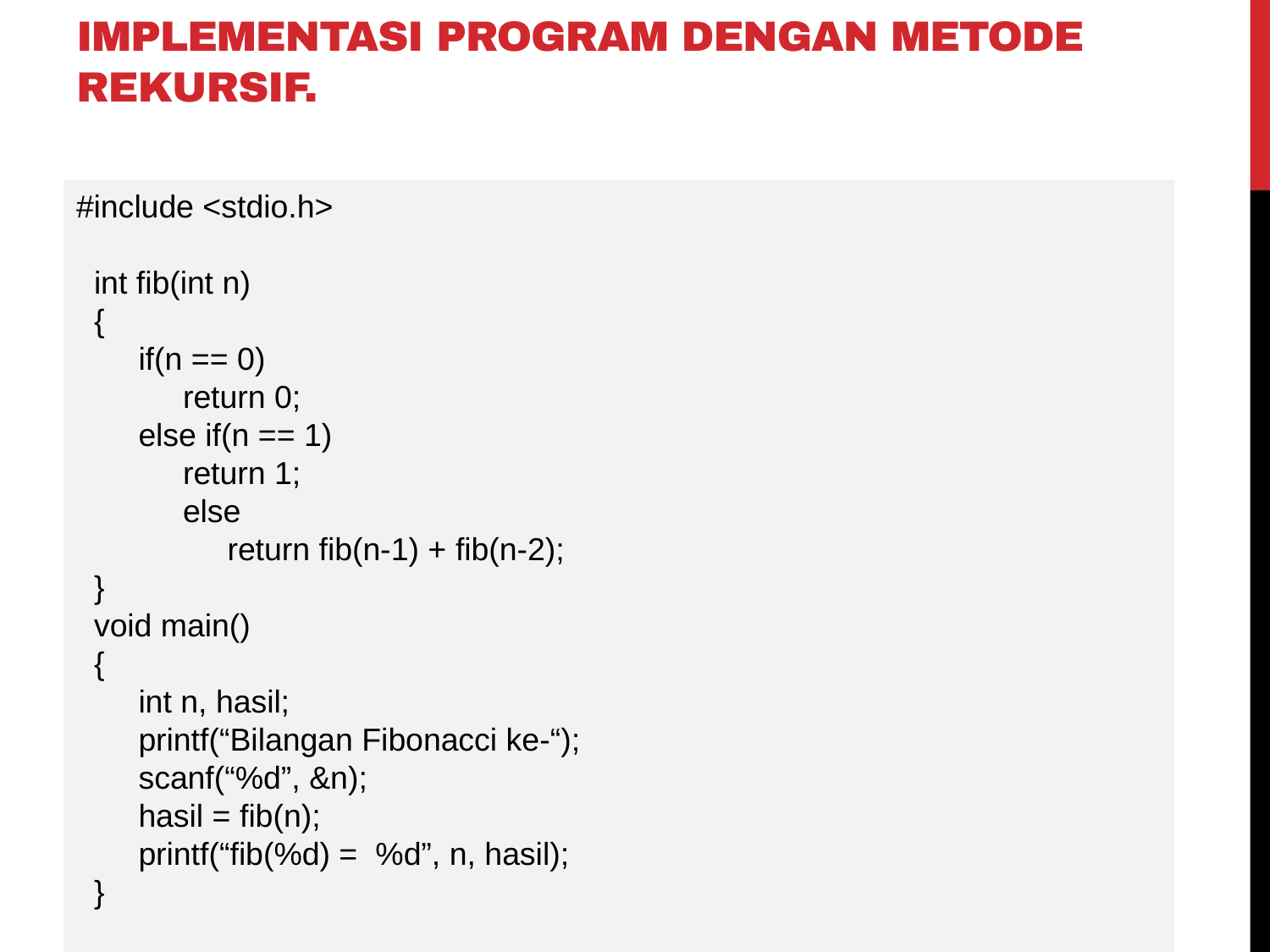

# Implementasi program dengan metode rekursif.
#include <stdio.h>

  int fib(int n)
  {
       if(n == 0)
            return 0;
       else if(n == 1)
            return 1;
            else
                 return fib(n-1) + fib(n-2);
  }
  void main()
  {
       int n, hasil;
       printf(“Bilangan Fibonacci ke-“);
       scanf(“%d”, &n);
       hasil = fib(n);
       printf(“fib(%d) =  %d”, n, hasil);
  }